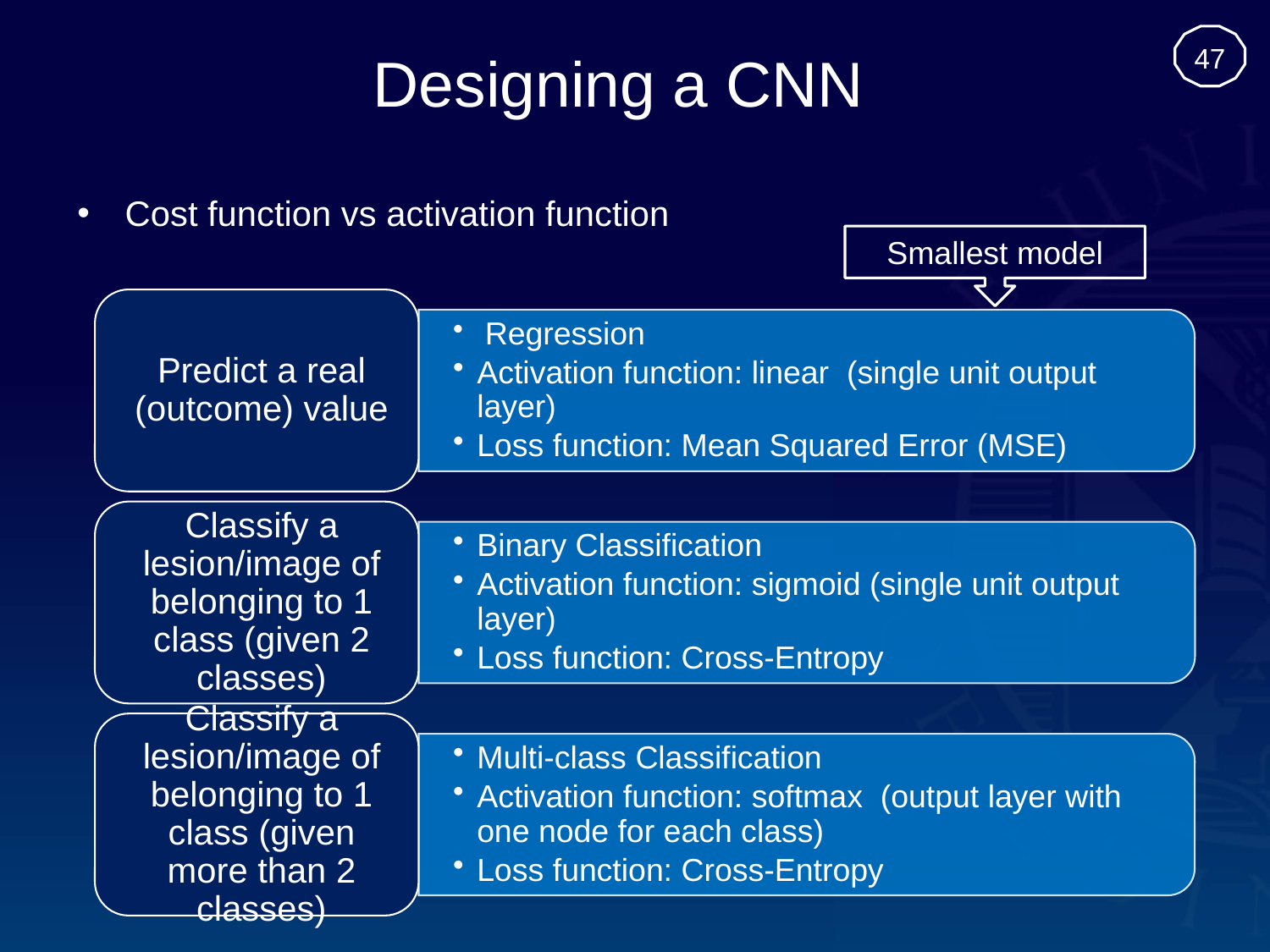

47
# Designing a CNN
Cost function vs activation function
Smallest model
 Regression
Activation function: linear  (single unit output layer)
Loss function: Mean Squared Error (MSE)
Predict a real (outcome) value
Binary Classification
Activation function: sigmoid (single unit output layer)
Loss function: Cross-Entropy
Classify a lesion/image of belonging to 1 class (given 2 classes)
Multi-class Classification
Activation function: softmax  (output layer with one node for each class)
Loss function: Cross-Entropy
Classify a lesion/image of belonging to 1 class (given more than 2 classes)